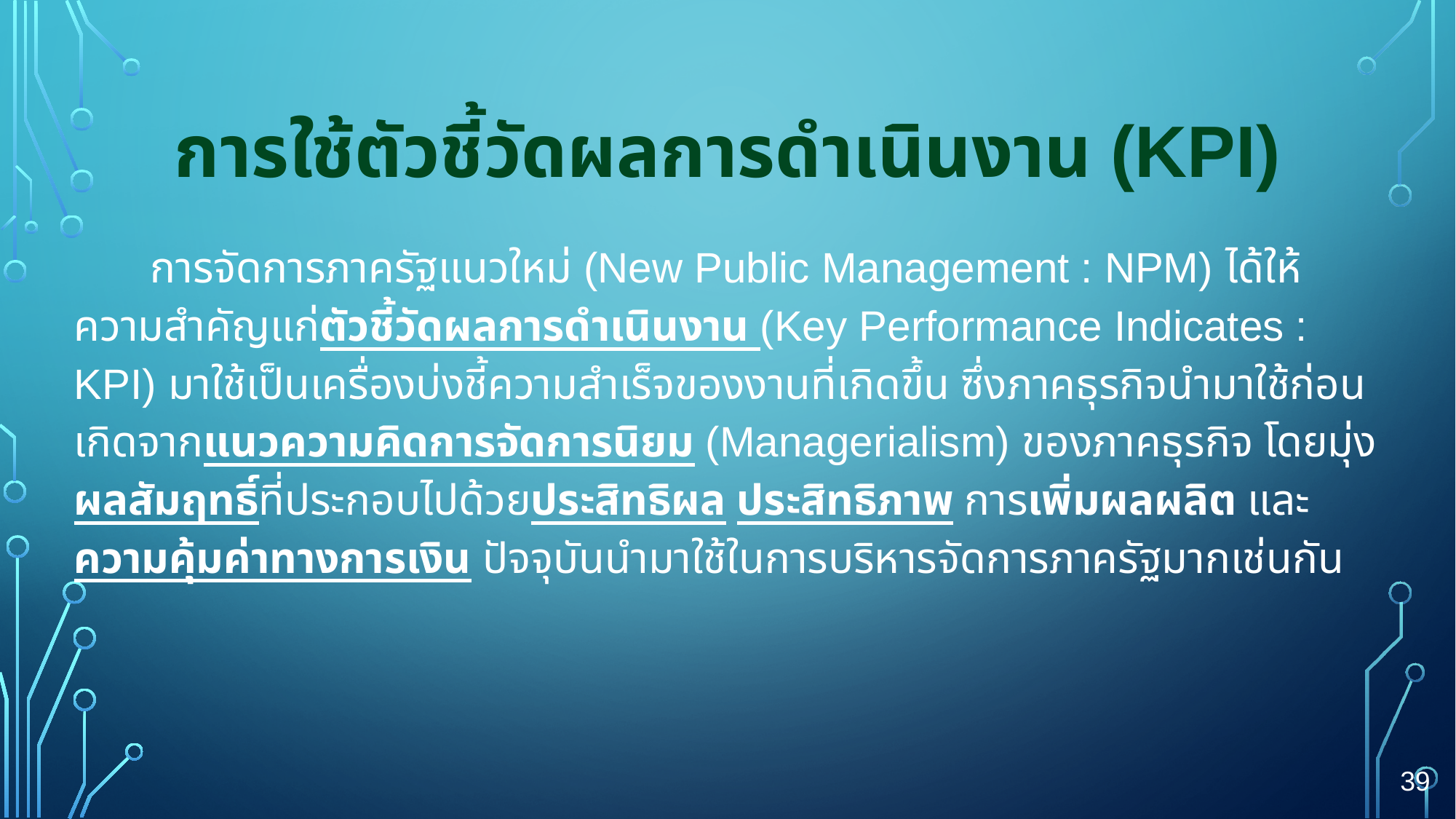

# การใช้ตัวชี้วัดผลการดำเนินงาน (KPI)
	การจัดการภาครัฐแนวใหม่ (New Public Management : NPM) ได้ให้ความสำคัญแก่ตัวชี้วัดผลการดำเนินงาน (Key Performance Indicates : KPI) มาใช้เป็นเครื่องบ่งชี้ความสำเร็จของงานที่เกิดขึ้น ซึ่งภาคธุรกิจนำมาใช้ก่อน เกิดจากแนวความคิดการจัดการนิยม (Managerialism) ของภาคธุรกิจ โดยมุ่งผลสัมฤทธิ์ที่ประกอบไปด้วยประสิทธิผล ประสิทธิภาพ การเพิ่มผลผลิต และ
ความคุ้มค่าทางการเงิน ปัจจุบันนำมาใช้ในการบริหารจัดการภาครัฐมากเช่นกัน
39